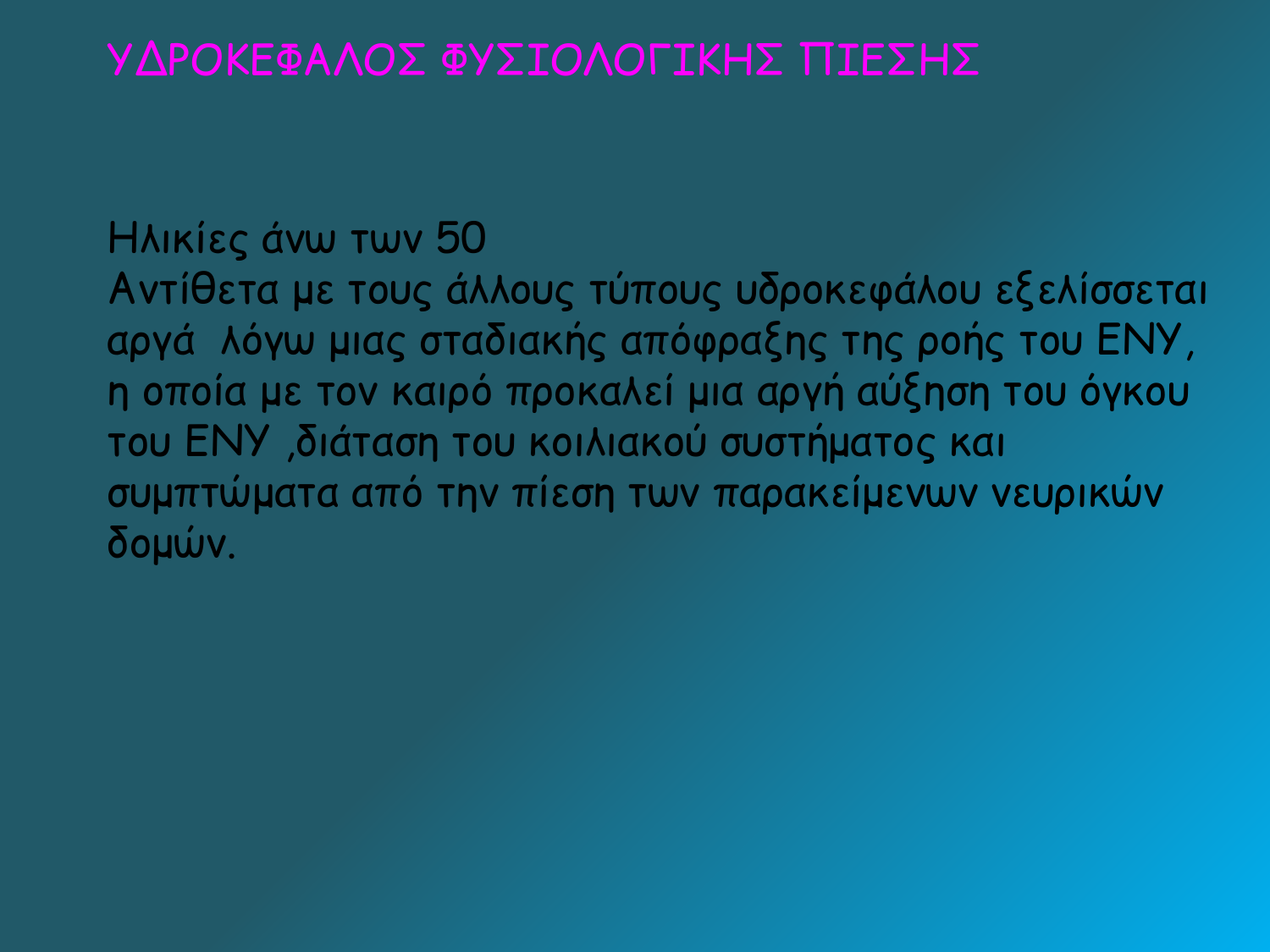

ΥΔΡΟΚΕΦΑΛΟΣ ΦΥΣΙΟΛΟΓΙΚΗΣ ΠΙΕΣΗΣ

Ηλικίες άνω των 50
Αντίθετα με τους άλλους τύπους υδροκεφάλου εξελίσσεται αργά  λόγω μιας σταδιακής απόφραξης της ροής του ΕΝΥ, η οποία με τον καιρό προκαλεί μια αργή αύξηση του όγκου του ΕΝΥ ,διάταση του κοιλιακού συστήματος και συμπτώματα από την πίεση των παρακείμενων νευρικών δομών.